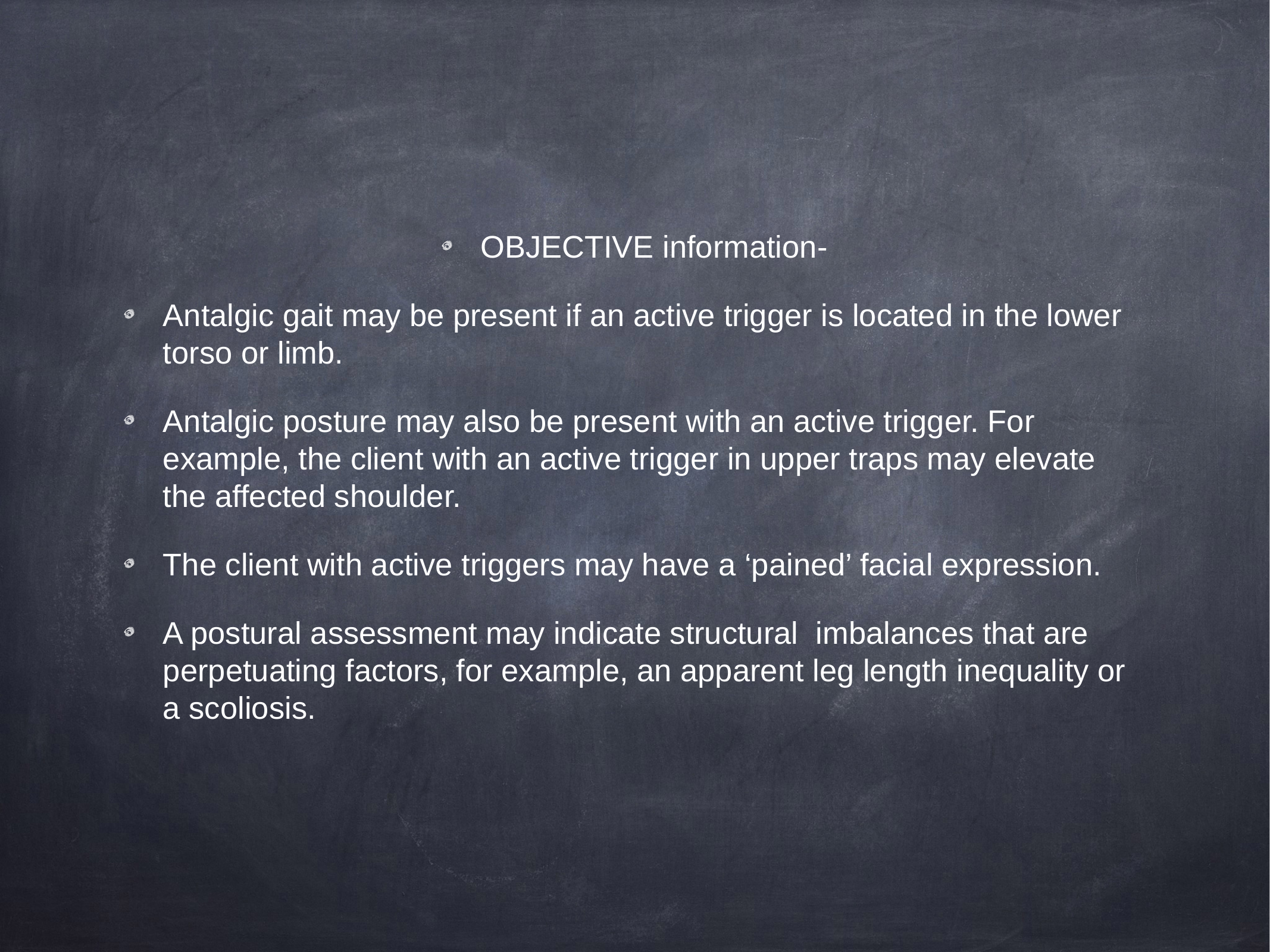

OBJECTIVE information-
Antalgic gait may be present if an active trigger is located in the lower torso or limb.
Antalgic posture may also be present with an active trigger. For example, the client with an active trigger in upper traps may elevate the affected shoulder.
The client with active triggers may have a ‘pained’ facial expression.
A postural assessment may indicate structural  imbalances that are perpetuating factors, for example, an apparent leg length inequality or a scoliosis.